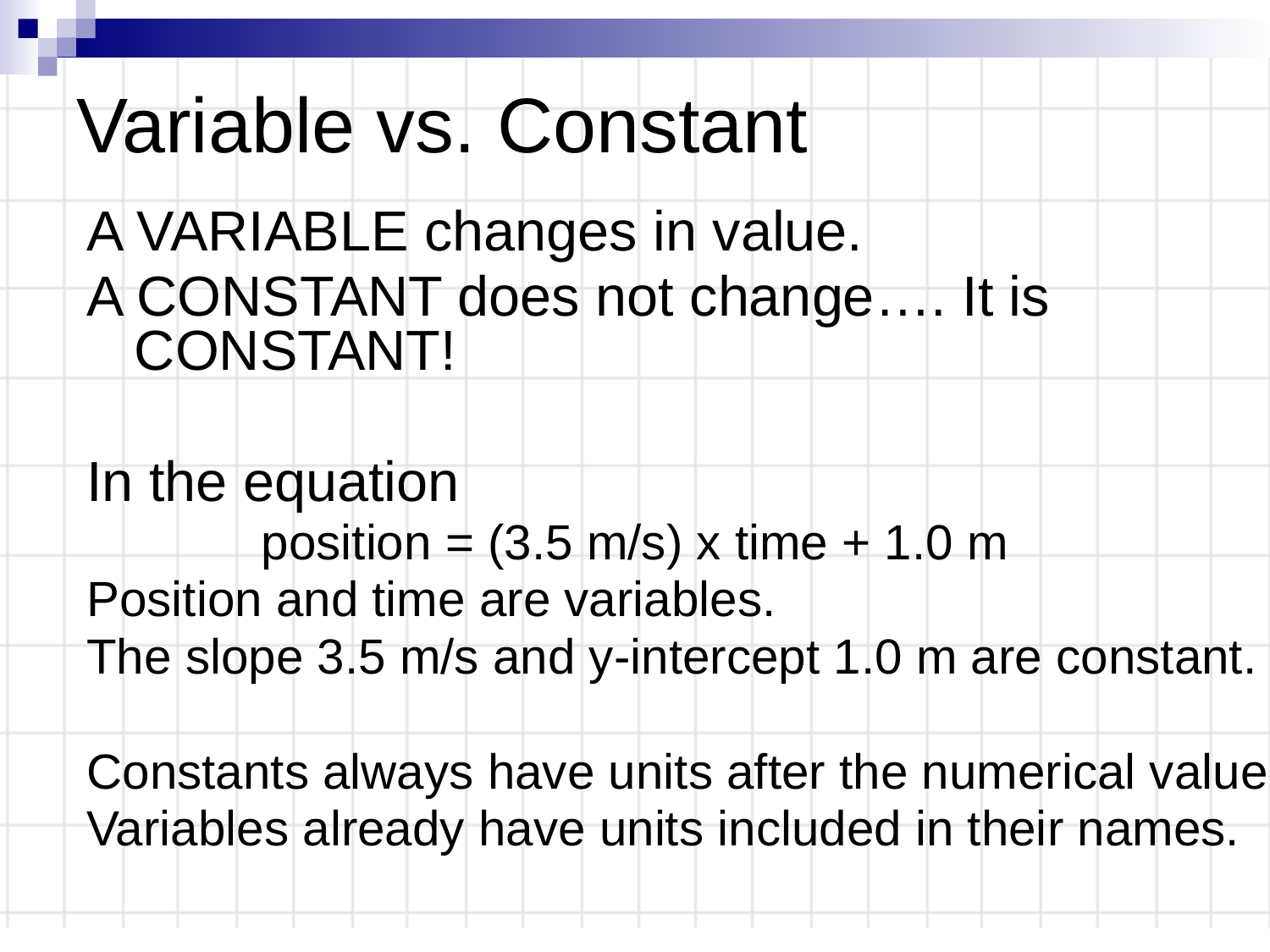

# Variable vs. Constant
A VARIABLE changes in value.
A CONSTANT does not change…. It is CONSTANT!

In the equation
		position = (3.5 m/s) x time + 1.0 m
Position and time are variables.
The slope 3.5 m/s and y-intercept 1.0 m are constant.

Constants always have units after the numerical value.
Variables already have units included in their names.